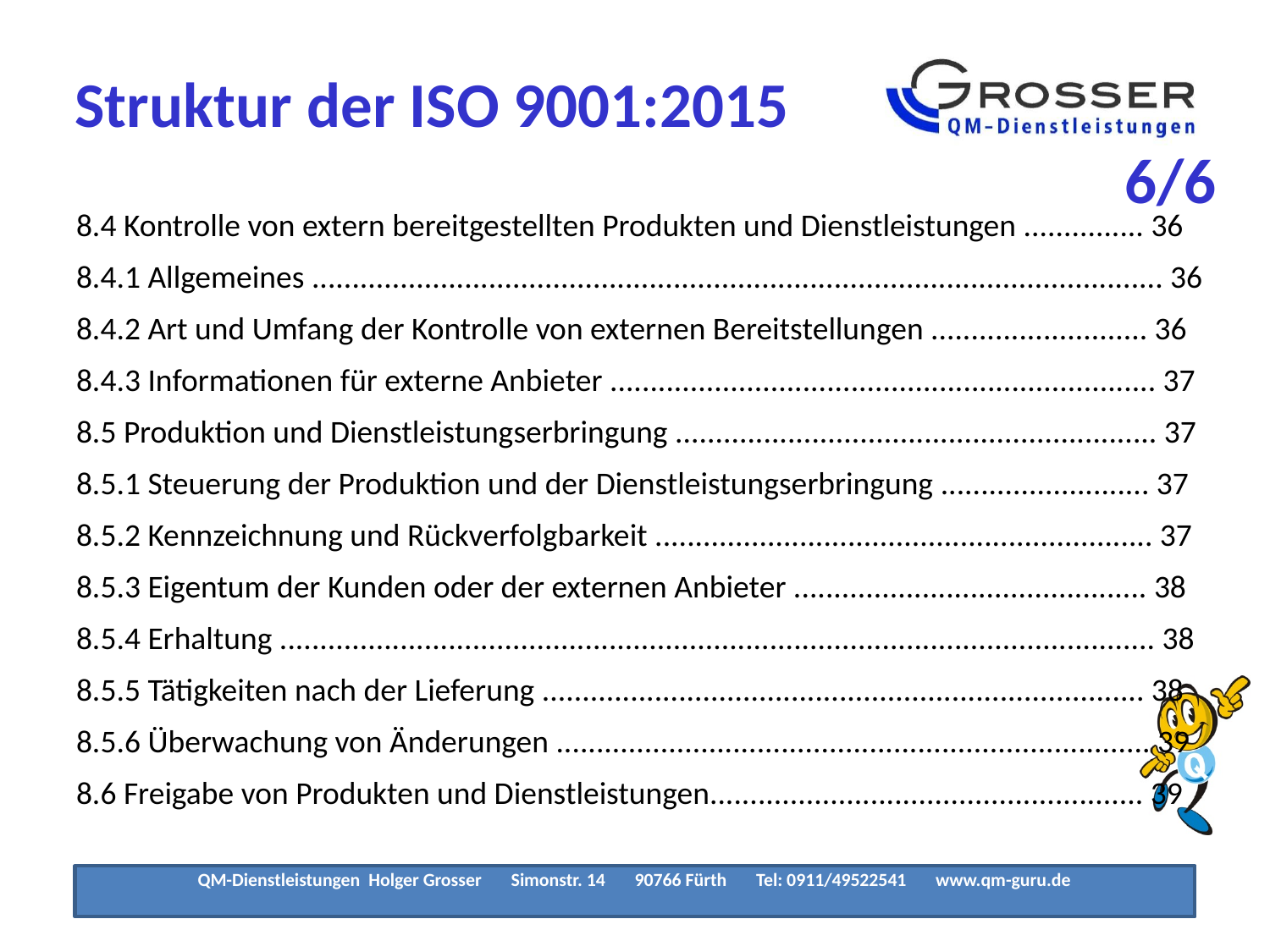

Struktur der ISO 9001:2015
6/6
8.4 Kontrolle von extern bereitgestellten Produkten und Dienstleistungen ............... 36
8.4.1 Allgemeines .......................................................................................................... 36
8.4.2 Art und Umfang der Kontrolle von externen Bereitstellungen ........................... 36
8.4.3 Informationen für externe Anbieter .................................................................... 37
8.5 Produktion und Dienstleistungserbringung ............................................................ 37
8.5.1 Steuerung der Produktion und der Dienstleistungserbringung .......................... 37
8.5.2 Kennzeichnung und Rückverfolgbarkeit .............................................................. 37
8.5.3 Eigentum der Kunden oder der externen Anbieter ............................................ 38
8.5.4 Erhaltung ............................................................................................................. 38
8.5.5 Tätigkeiten nach der Lieferung ........................................................................... 38
8.5.6 Überwachung von Änderungen .......................................................................... 39
8.6 Freigabe von Produkten und Dienstleistungen...................................................... 39